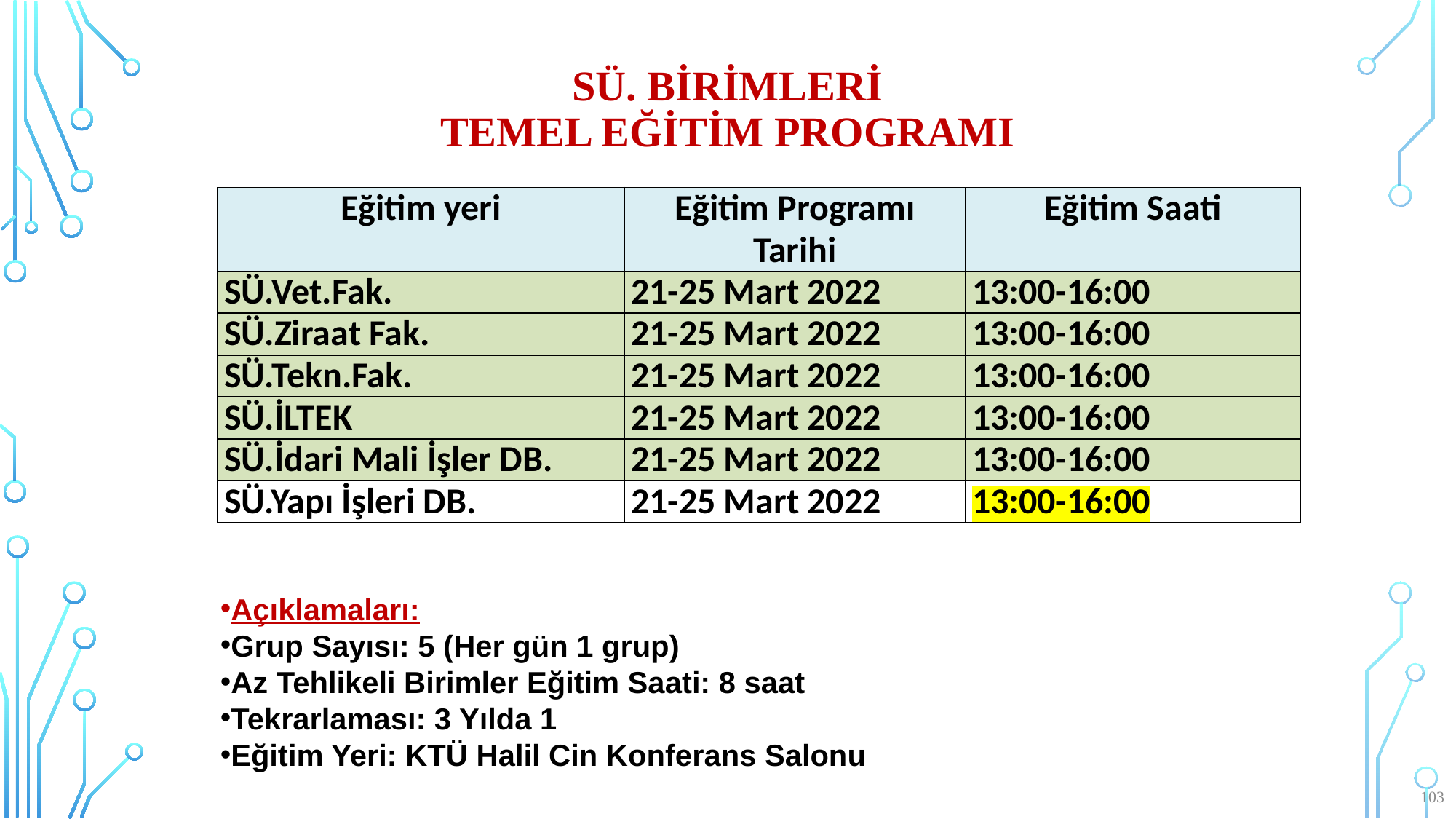

# Sü. Birimleri temel eğitim programı
| Eğitim yeri | Eğitim Programı Tarihi | Eğitim Saati |
| --- | --- | --- |
| SÜ.Vet.Fak. | 21-25 Mart 2022 | 13:00-16:00 |
| SÜ.Ziraat Fak. | 21-25 Mart 2022 | 13:00-16:00 |
| SÜ.Tekn.Fak. | 21-25 Mart 2022 | 13:00-16:00 |
| SÜ.İLTEK | 21-25 Mart 2022 | 13:00-16:00 |
| SÜ.İdari Mali İşler DB. | 21-25 Mart 2022 | 13:00-16:00 |
| SÜ.Yapı İşleri DB. | 21-25 Mart 2022 | 13:00-16:00 |
Açıklamaları:
Grup Sayısı: 5 (Her gün 1 grup)
Az Tehlikeli Birimler Eğitim Saati: 8 saat
Tekrarlaması: 3 Yılda 1
Eğitim Yeri: KTÜ Halil Cin Konferans Salonu
103